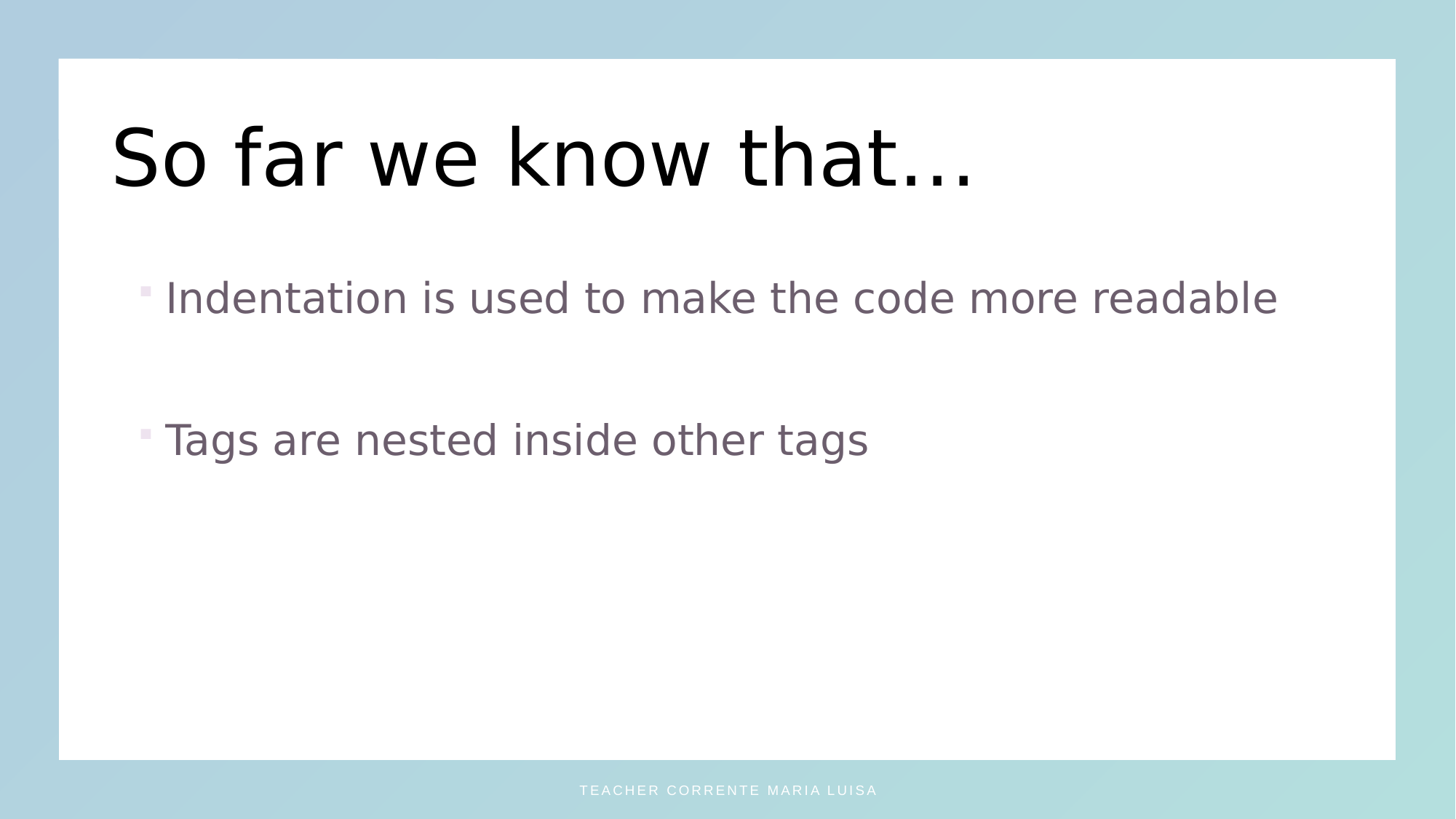

# So far we know that…
Indentation is used to make the code more readable

Tags are nested inside other tags
teacher Corrente Maria Luisa